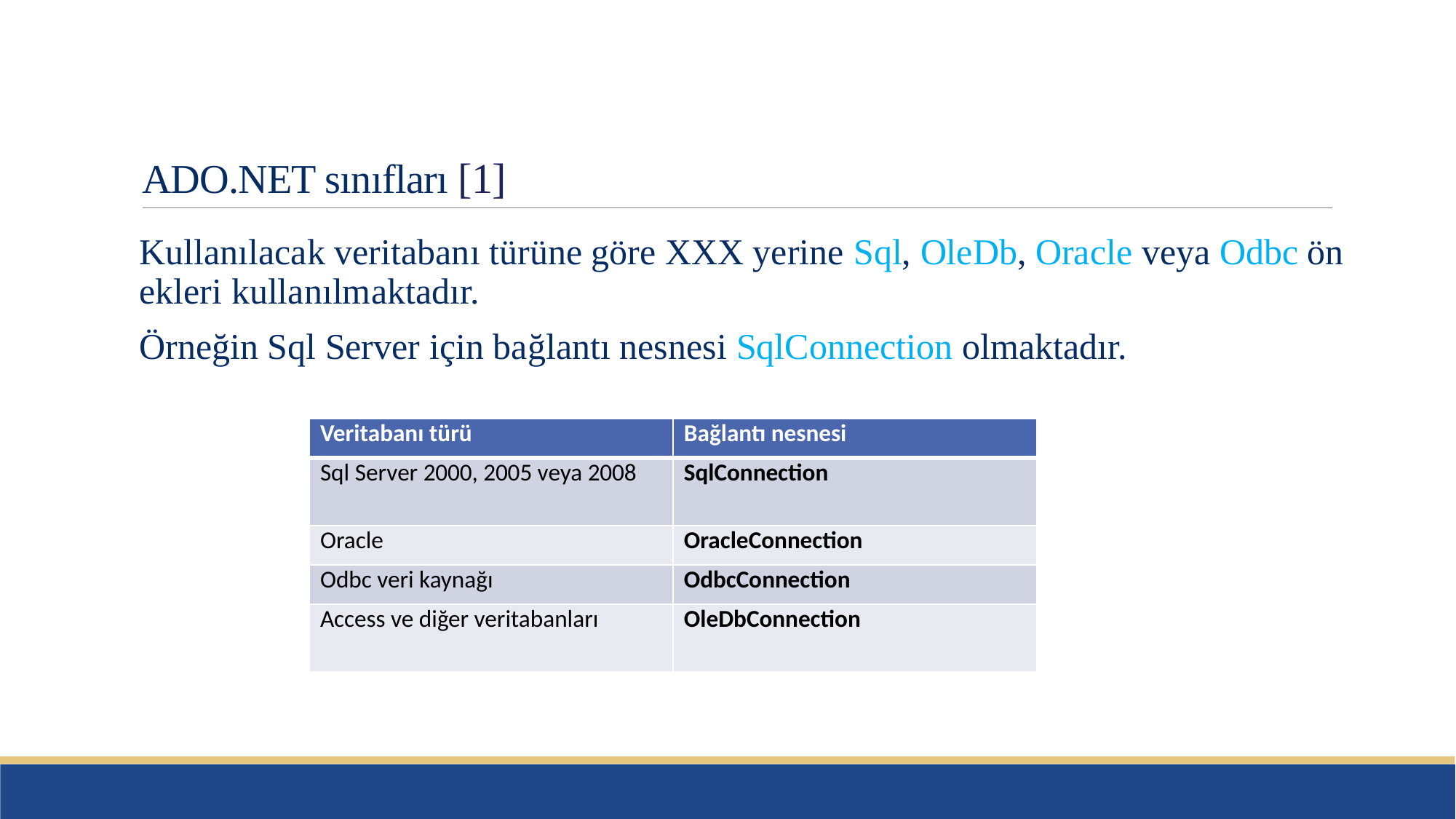

# ADO.NET sınıfları [1]
Kullanılacak veritabanı türüne göre XXX yerine Sql, OleDb, Oracle veya Odbc ön ekleri kullanılmaktadır.
Örneğin Sql Server için bağlantı nesnesi SqlConnection olmaktadır.

| Veritabanı türü | Bağlantı nesnesi |
| --- | --- |
| Sql Server 2000, 2005 veya 2008 | SqlConnection |
| Oracle | OracleConnection |
| Odbc veri kaynağı | OdbcConnection |
| Access ve diğer veritabanları | OleDbConnection |